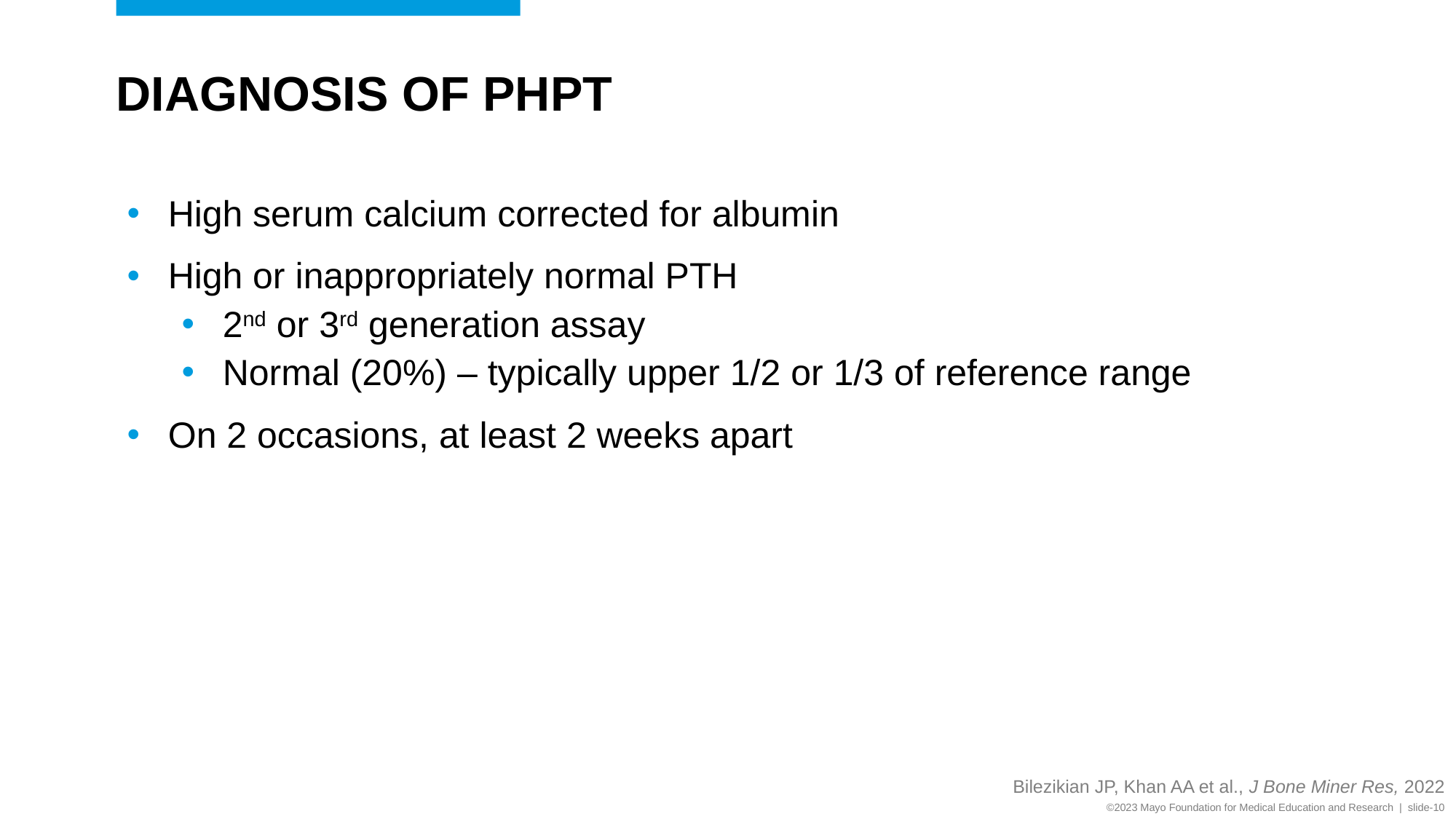

# Diagnosis of PHPT
High serum calcium corrected for albumin
High or inappropriately normal PTH
2nd or 3rd generation assay
Normal (20%) – typically upper 1/2 or 1/3 of reference range
On 2 occasions, at least 2 weeks apart

Bilezikian JP, Khan AA et al., J Bone Miner Res, 2022